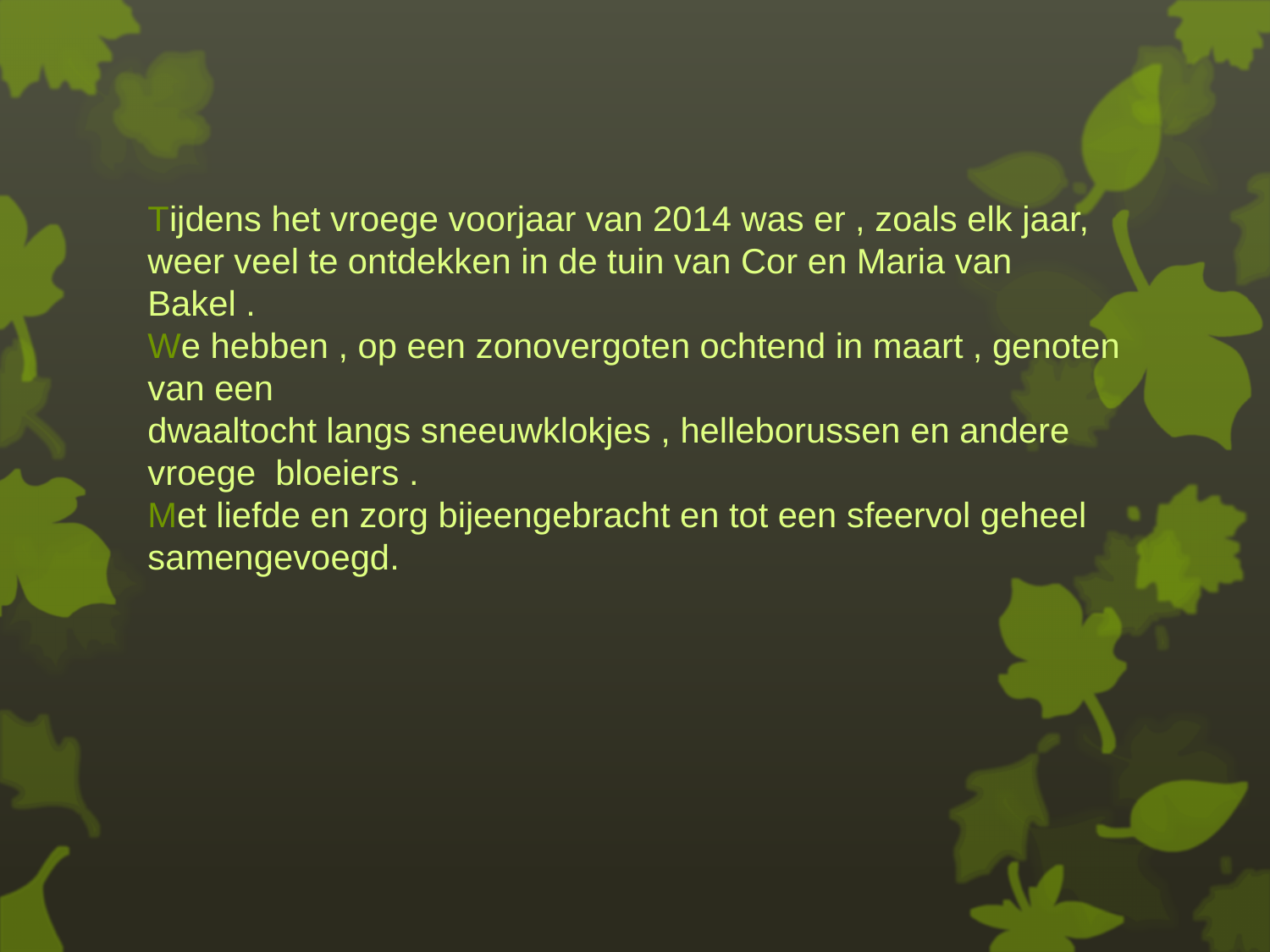

# Tijdens het vroege voorjaar van 2014 was er , zoals elk jaar, weer veel te ontdekken in de tuin van Cor en Maria van Bakel . We hebben , op een zonovergoten ochtend in maart , genoten van een dwaaltocht langs sneeuwklokjes , helleborussen en andere vroege  bloeiers . Met liefde en zorg bijeengebracht en tot een sfeervol geheel samengevoegd.